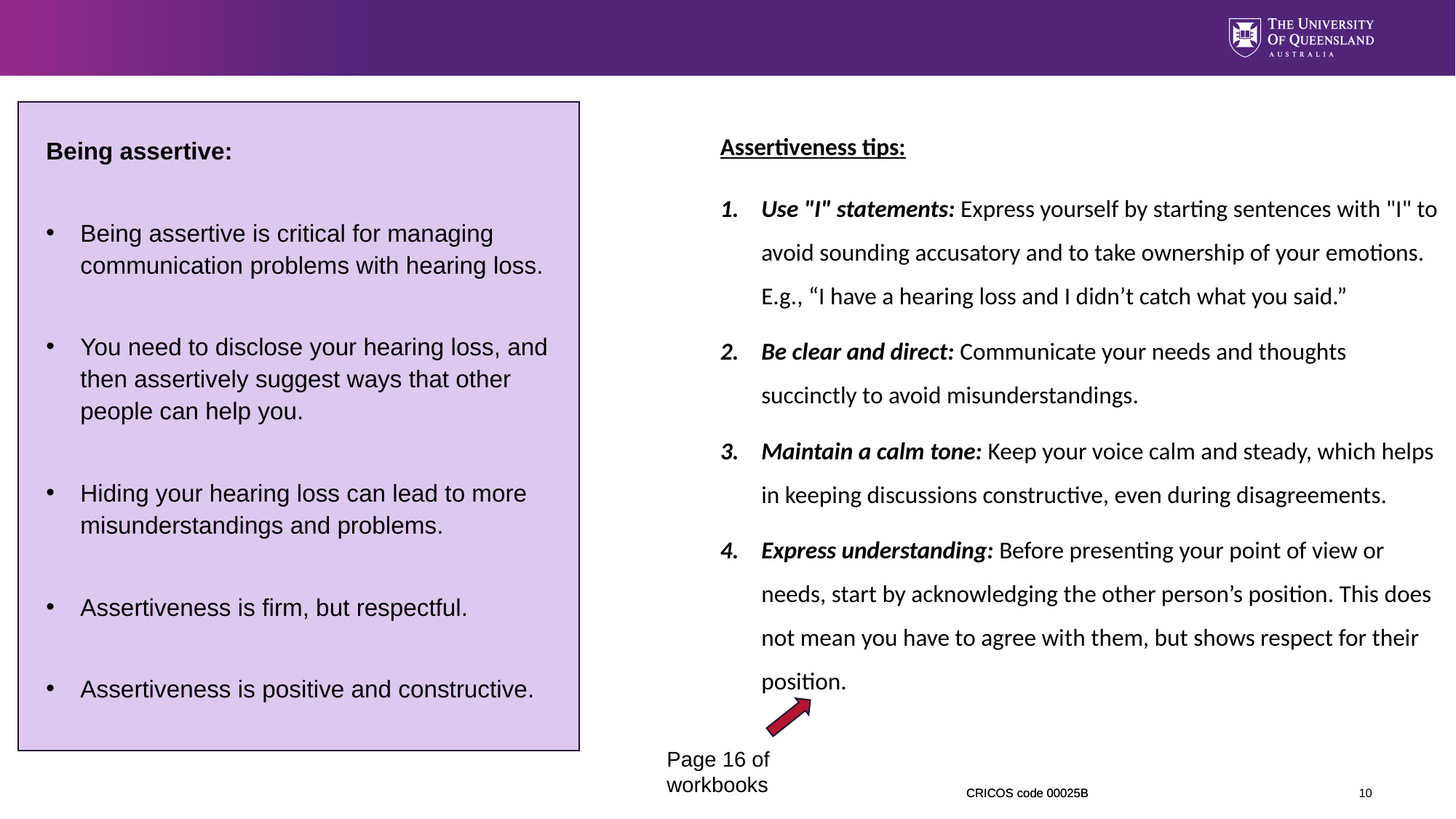

Assertiveness tips:
Use "I" statements: Express yourself by starting sentences with "I" to avoid sounding accusatory and to take ownership of your emotions. E.g., “I have a hearing loss and I didn’t catch what you said.”
Be clear and direct: Communicate your needs and thoughts succinctly to avoid misunderstandings.
Maintain a calm tone: Keep your voice calm and steady, which helps in keeping discussions constructive, even during disagreements.
Express understanding: Before presenting your point of view or needs, start by acknowledging the other person’s position. This does not mean you have to agree with them, but shows respect for their position.
Being assertive:

Being assertive is critical for managing communication problems with hearing loss.

You need to disclose your hearing loss, and then assertively suggest ways that other people can help you.

Hiding your hearing loss can lead to more misunderstandings and problems.

Assertiveness is firm, but respectful.

Assertiveness is positive and constructive.

Page 16 of workbooks
10